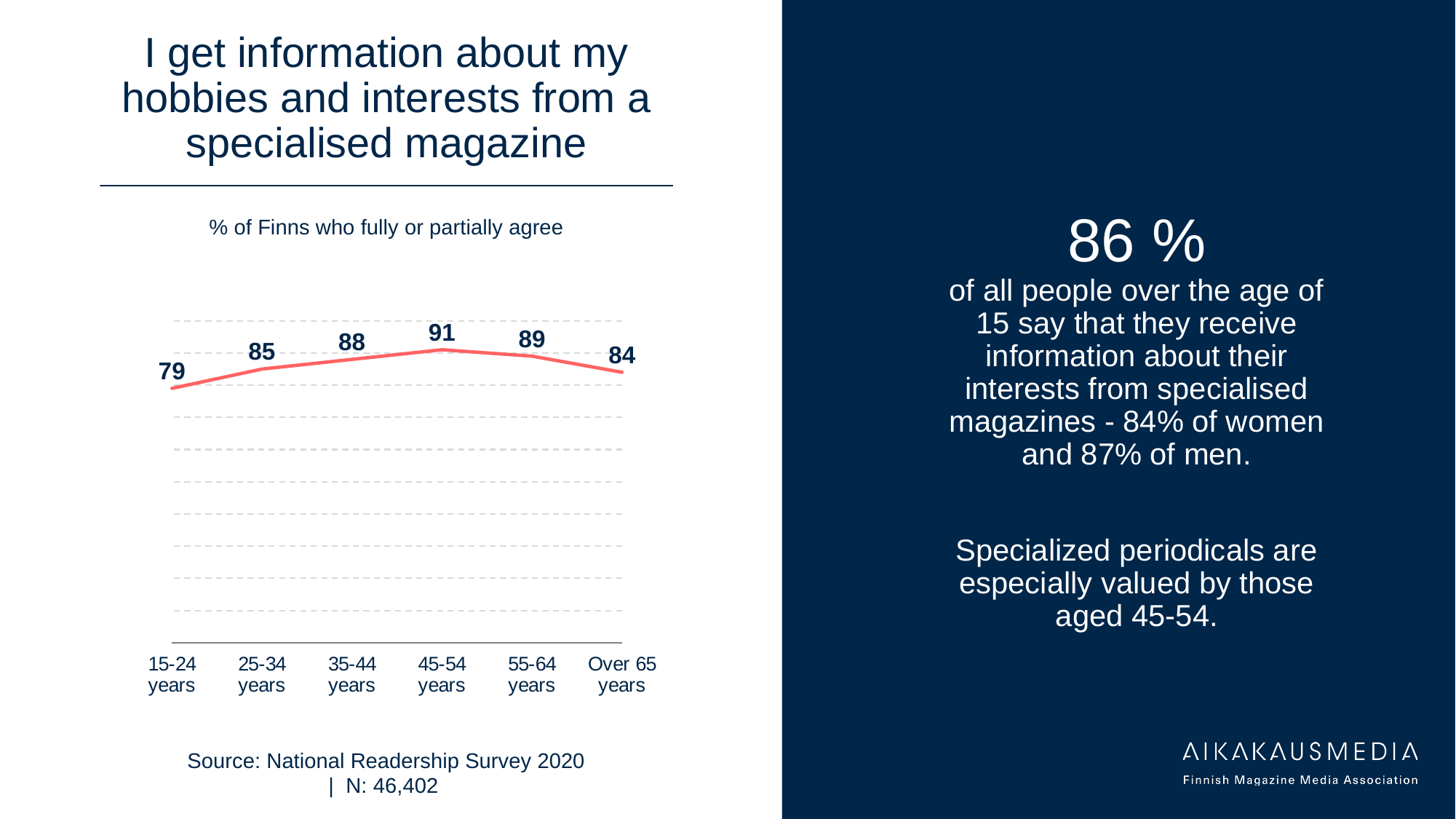

# I get information about my hobbies and interests from a specialised magazine
86 %
of all people over the age of 15 say that they receive information about their interests from specialised magazines - 84% of women and 87% of men.

Specialized periodicals are especially valued by those aged 45-54.
% of Finns who fully or partially agree

### Chart

| Category | Sarja 1 |
|---|---|
| 15-24 years | 79.0 |
| 25-34 years | 85.0 |
| 35-44 years | 88.0 |
| 45-54 years | 91.0 |
| 55-64 years | 89.0 |
| Over 65 years | 84.0 |
Source: National Readership Survey 2020
|  N: 46,402